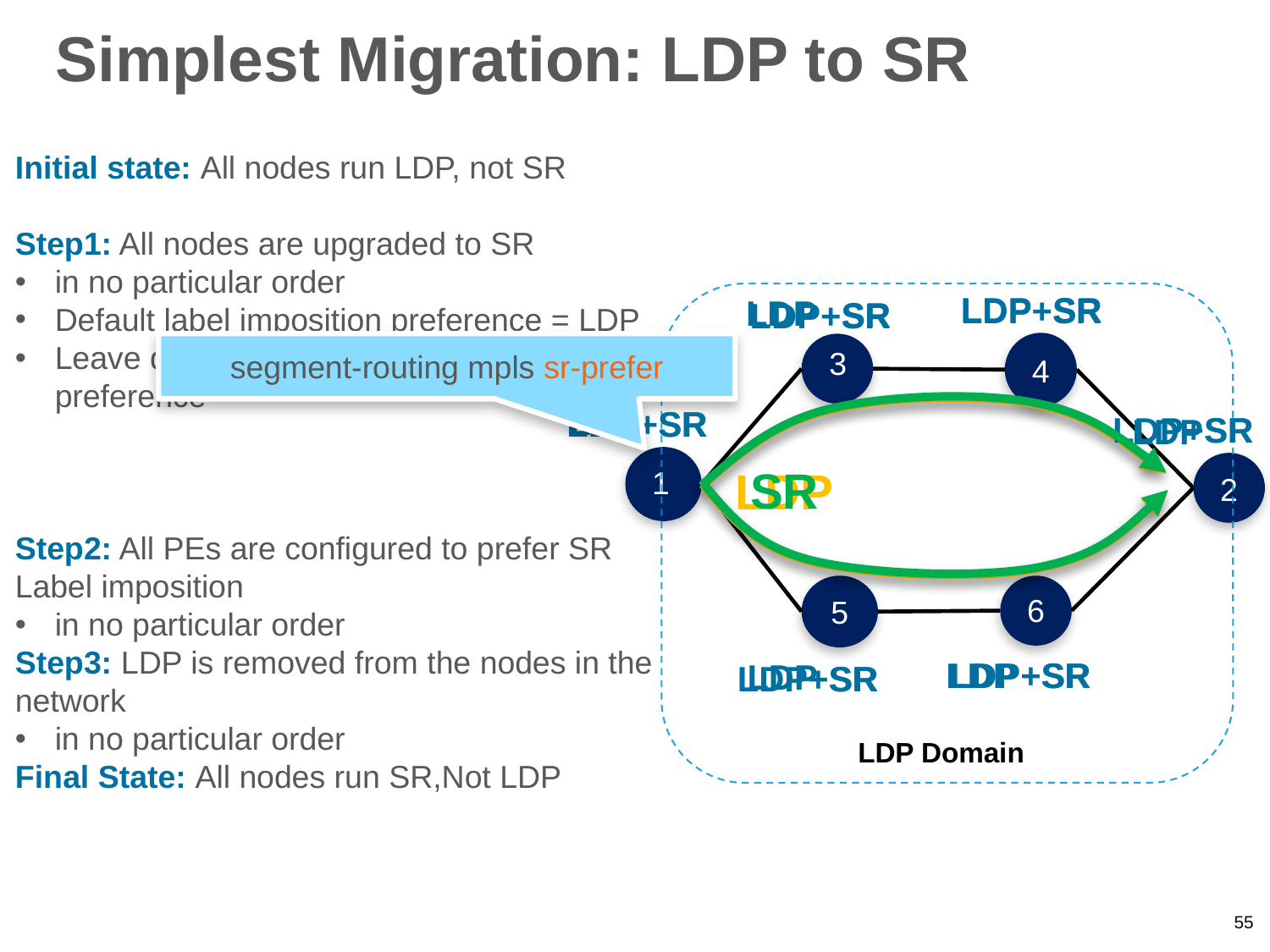

Simplest Migration: LDP to SR
Initial state: All nodes run LDP, not SR

Step1: All nodes are upgraded to SR
in no particular order
Default label imposition preference = LDP
Leave default LDP label imposition preference

Step2: All PEs are configured to prefer SR Label imposition
in no particular order
Step3: LDP is removed from the nodes in the network
in no particular order
Final State: All nodes run SR,Not LDP
LDP
LDP
LDP
LDP
LDP
LDP
SR
SR
SR
SR
SR
SR
LDP+SR
LDP+SR
LDP+SR
LDP+SR
LDP+SR
LDP+SR

segment-routing mpls sr-prefer

3
4

SR

LDP

1

2

6
5
LDP Domain